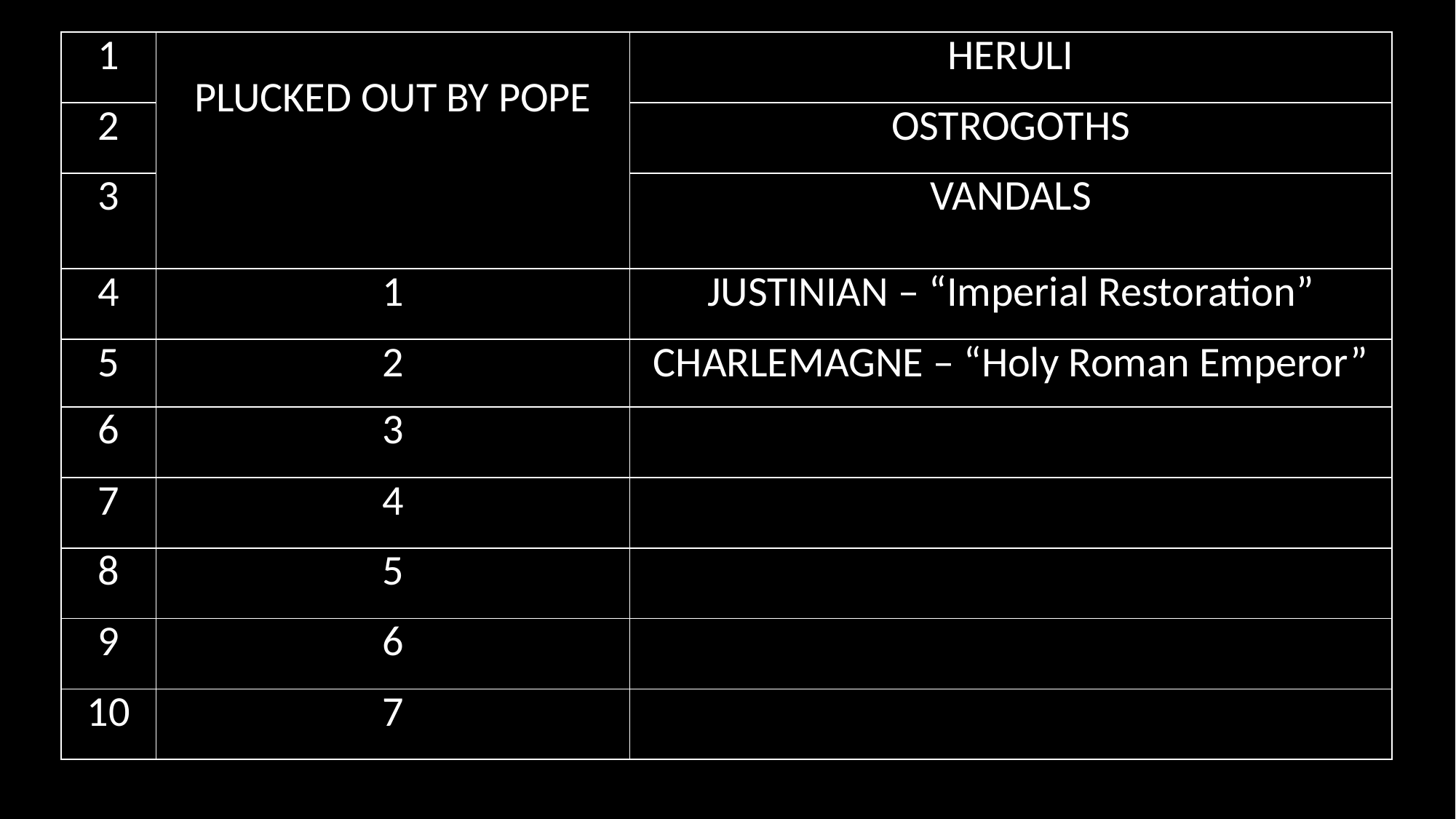

| 1 | PLUCKED OUT BY POPE | HERULI |
| --- | --- | --- |
| 2 |  | OSTROGOTHS |
| 3 |  | VANDALS |
| 4 | 1 | JUSTINIAN – “Imperial Restoration” |
| 5 | 2 | CHARLEMAGNE – “Holy Roman Emperor” |
| 6 | 3 |  |
| 7 | 4 |  |
| 8 | 5 |  |
| 9 | 6 |  |
| 10 | 7 |  |